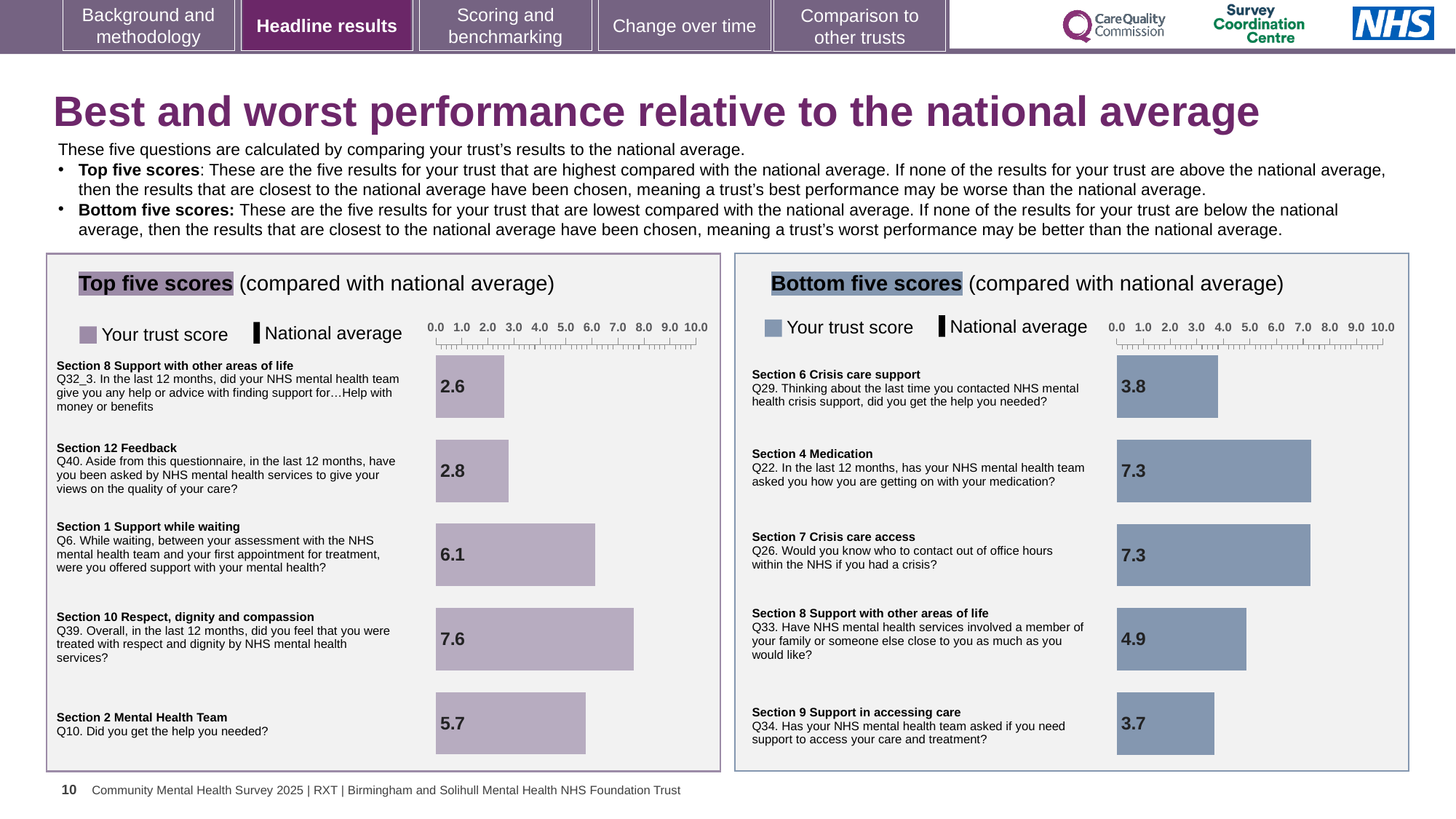

# Best and worst performance relative to the national average
These five questions are calculated by comparing your trust’s results to the national average.
Top five scores: These are the five results for your trust that are highest compared with the national average. If none of the results for your trust are above the national average, then the results that are closest to the national average have been chosen, meaning a trust’s best performance may be worse than the national average.
Bottom five scores: These are the five results for your trust that are lowest compared with the national average. If none of the results for your trust are below the national average, then the results that are closest to the national average have been chosen, meaning a trust’s worst performance may be better than the national average.

### Chart

| Category | Trust score | National average |
|---|---|---|
|  | 3.792709831748774 | 5.261799231052188 |
|  | 7.295278401336748 | 8.436722640770292 |
|  | 7.26150316799909 | 8.392941566937377 |
|  | 4.879369850021929 | 6.001118811682193 |
|  | 3.66112464122355 | 4.657667882979542 |

### Chart

| Category | Trust score | National average |
|---|---|---|
|  | 2.623202034538576 | 2.666524461296791 |
|  | 2.803626642952004 | 2.970801929421398 |
|  | 6.110865371563415 | 6.336964448446871 |
|  | 7.604224734857612 | 7.960946473362513 |
|  | 5.747881290742668 | 6.121234901314825 |
Bottom five scores (compared with national average)
Top five scores (compared with national average)
National average
Your trust score

National average
Your trust score

| Section 8 Support with other areas of life Q32\_3. In the last 12 months, did your NHS mental health team give you any help or advice with finding support for…Help with money or benefits |
| --- |
| Section 12 Feedback Q40. Aside from this questionnaire, in the last 12 months, have you been asked by NHS mental health services to give your views on the quality of your care? |
| Section 1 Support while waiting Q6. While waiting, between your assessment with the NHS mental health team and your first appointment for treatment, were you offered support with your mental health? |
| Section 10 Respect, dignity and compassion Q39. Overall, in the last 12 months, did you feel that you were treated with respect and dignity by NHS mental health services? |
| Section 2 Mental Health Team Q10. Did you get the help you needed? |
| Section 6 Crisis care support Q29. Thinking about the last time you contacted NHS mental health crisis support, did you get the help you needed? |
| --- |
| Section 4 Medication Q22. In the last 12 months, has your NHS mental health team asked you how you are getting on with your medication? |
| Section 7 Crisis care access Q26. Would you know who to contact out of office hours within the NHS if you had a crisis? |
| Section 8 Support with other areas of life Q33. Have NHS mental health services involved a member of your family or someone else close to you as much as you would like? |
| Section 9 Support in accessing care Q34. Has your NHS mental health team asked if you need support to access your care and treatment? |
10